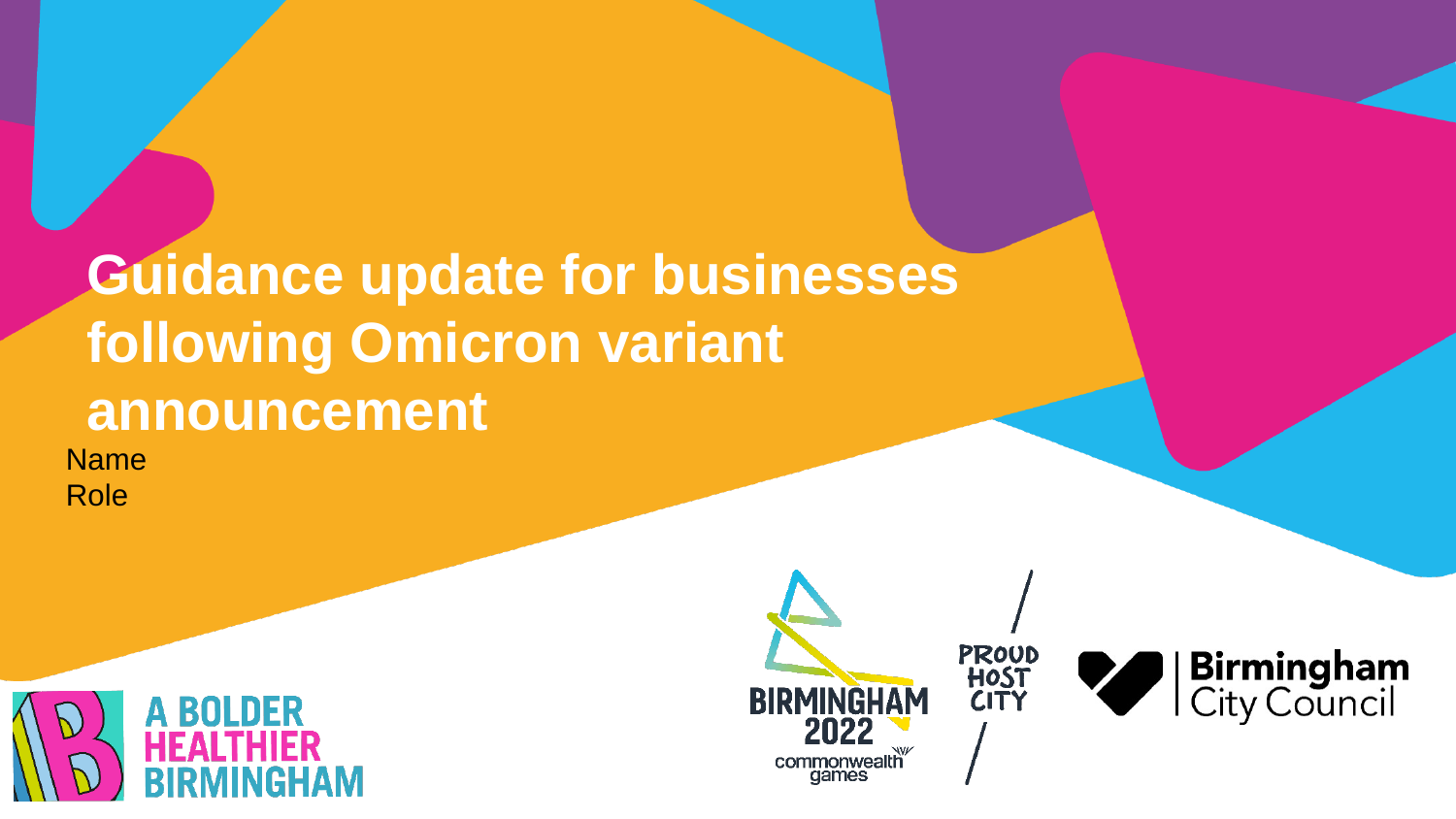

# Guidance update for businesses following Omicron variant announcement
Name
Role